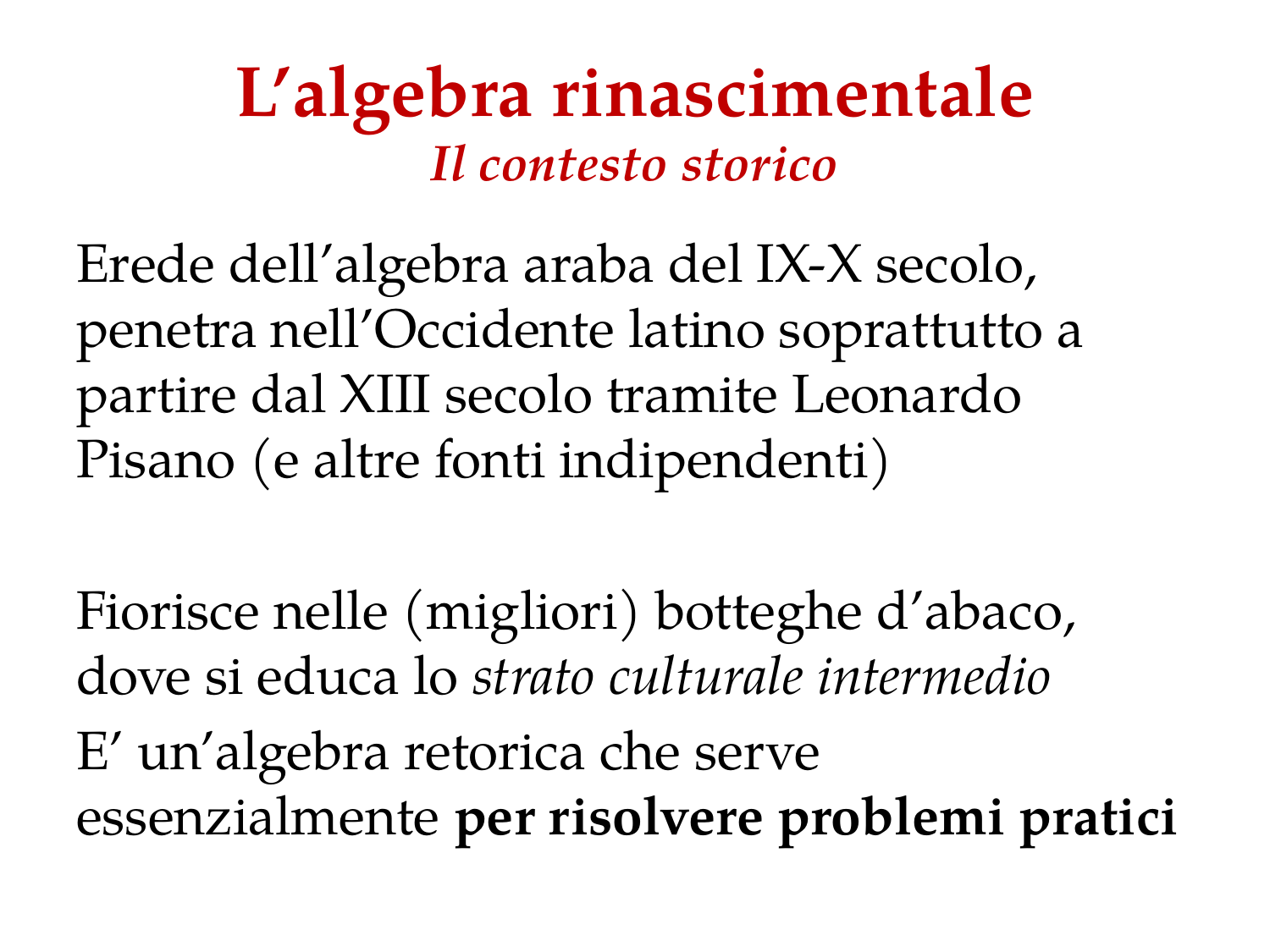

# L’algebra rinascimentale Il contesto storico
Erede dell’algebra araba del IX-X secolo, penetra nell’Occidente latino soprattutto a partire dal XIII secolo tramite Leonardo Pisano (e altre fonti indipendenti)

Fiorisce nelle (migliori) botteghe d’abaco, dove si educa lo strato culturale intermedio
E’ un’algebra retorica che serve essenzialmente per risolvere problemi pratici